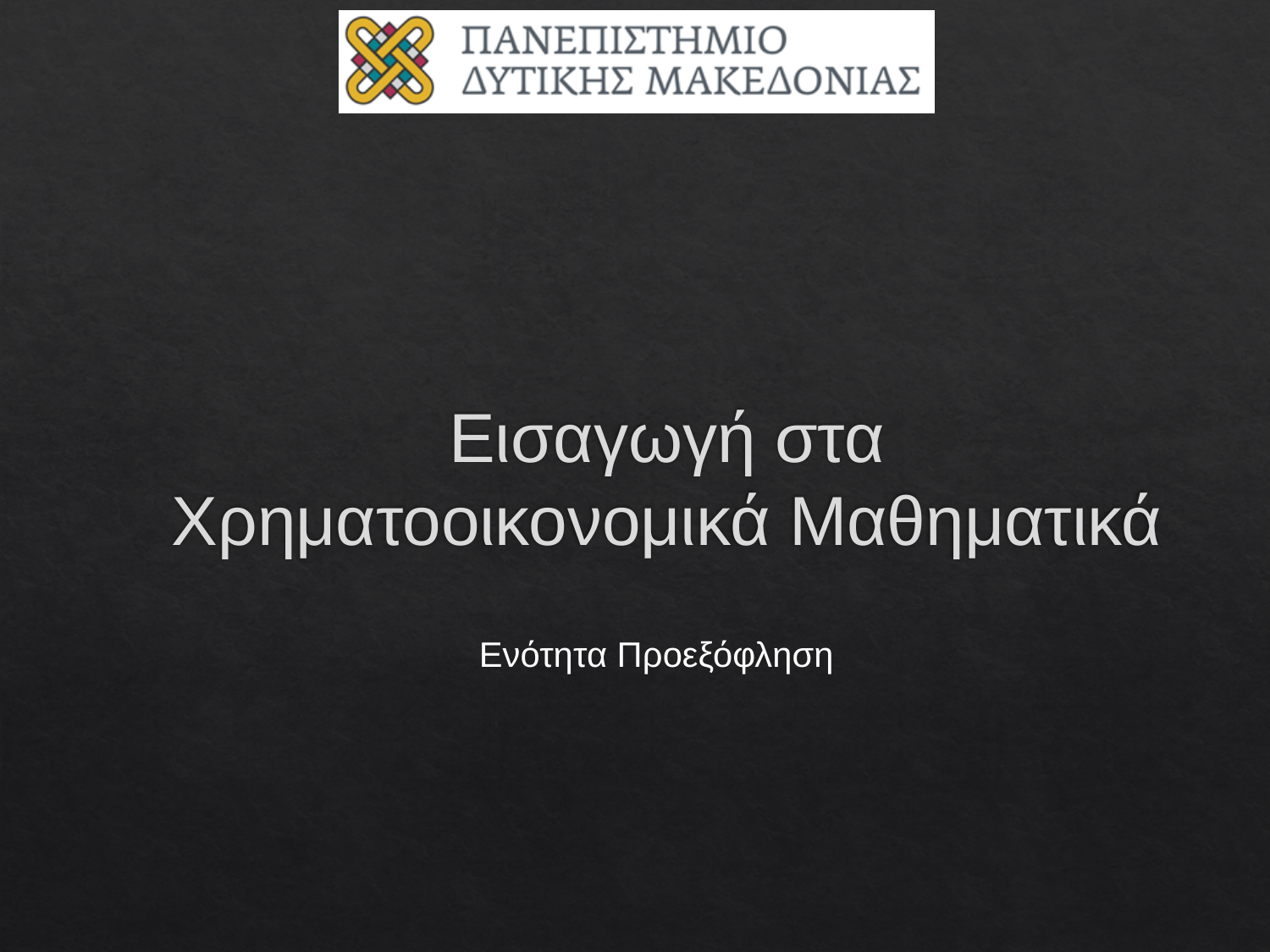

# Εισαγωγή στα Χρηματοοικονομικά Μαθηματικά
Ενότητα Προεξόφληση